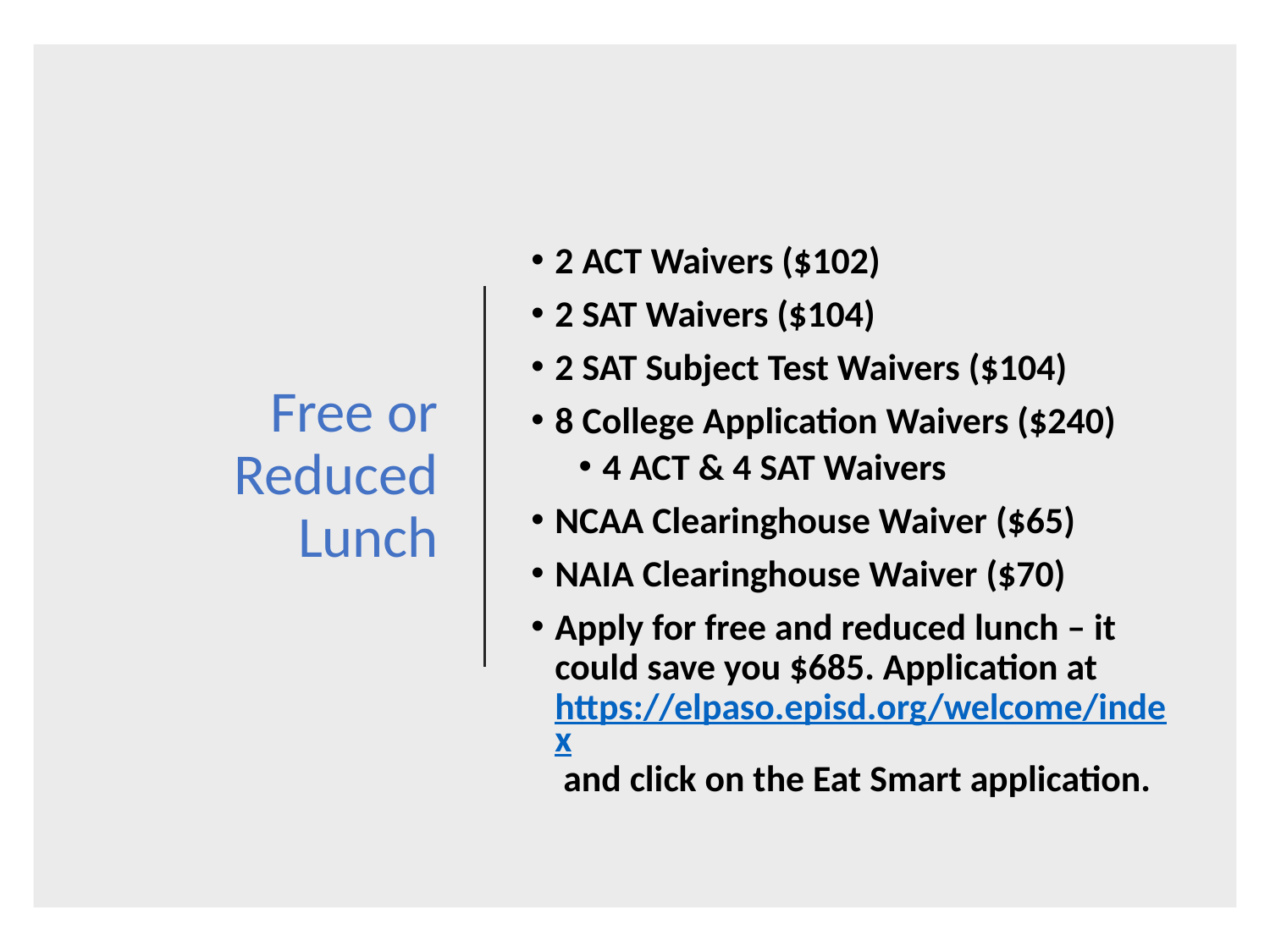

# Free or Reduced Lunch

2 ACT Waivers ($102)
2 SAT Waivers ($104)
2 SAT Subject Test Waivers ($104)
8 College Application Waivers ($240)
4 ACT & 4 SAT Waivers
NCAA Clearinghouse Waiver ($65)
NAIA Clearinghouse Waiver ($70)
Apply for free and reduced lunch – it could save you $685. Application at https://elpaso.episd.org/welcome/index and click on the Eat Smart application.